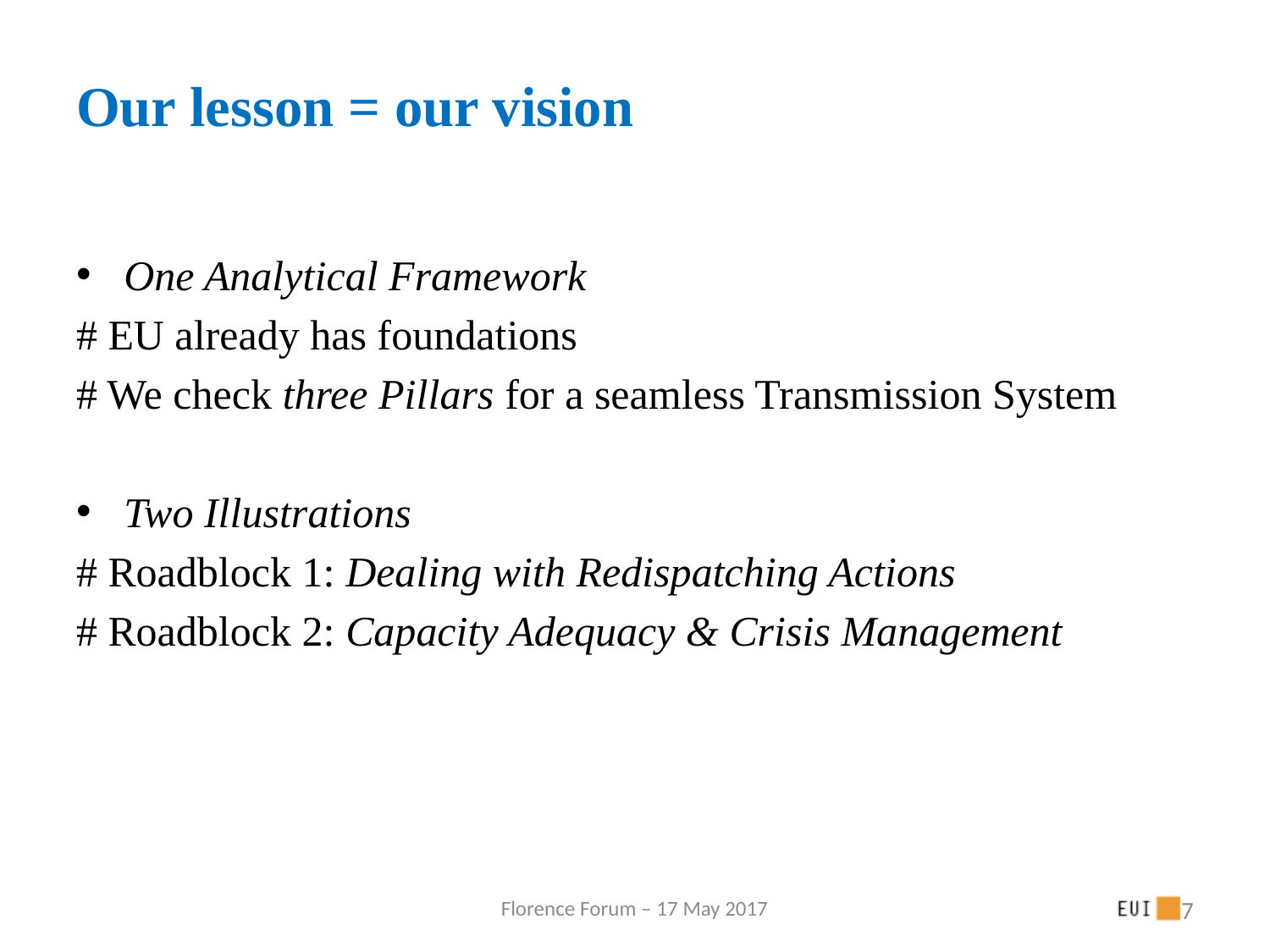

# Our lesson = our vision
One Analytical Framework
# EU already has foundations
# We check three Pillars for a seamless Transmission System

Two Illustrations
# Roadblock 1: Dealing with Redispatching Actions
# Roadblock 2: Capacity Adequacy & Crisis Management

Florence Forum – 17 May 2017
7